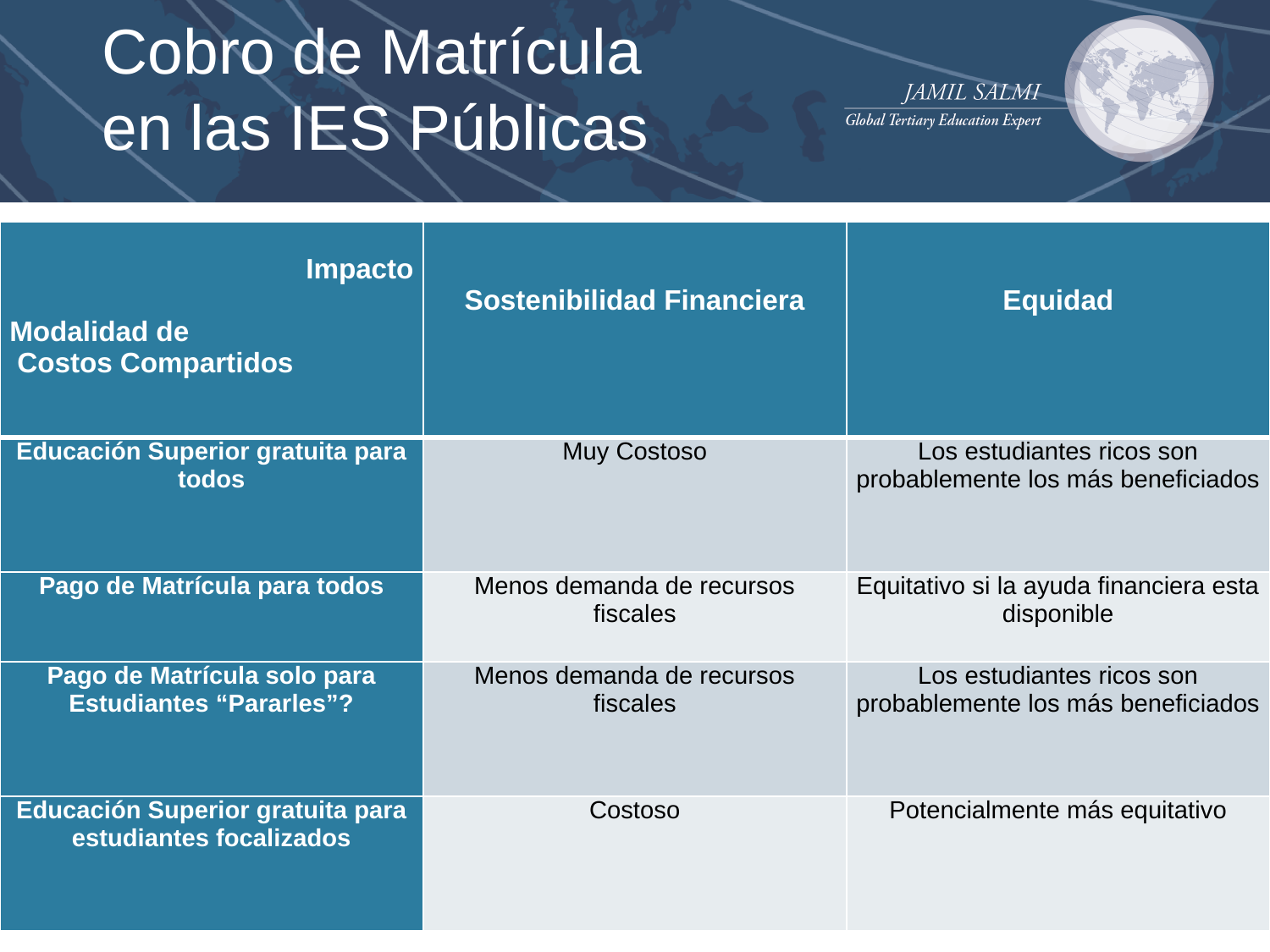

# Cobro de Matrícula en las IES Públicas
| Impacto   Modalidad de Costos Compartidos | Sostenibilidad Financiera | Equidad |
| --- | --- | --- |
| Educación Superior gratuita para todos | Muy Costoso | Los estudiantes ricos son probablemente los más beneficiados |
| Pago de Matrícula para todos | Menos demanda de recursos fiscales | Equitativo si la ayuda financiera esta disponible |
| Pago de Matrícula solo para Estudiantes “Pararles”? | Menos demanda de recursos fiscales | Los estudiantes ricos son probablemente los más beneficiados |
| Educación Superior gratuita para estudiantes focalizados | Costoso | Potencialmente más equitativo |